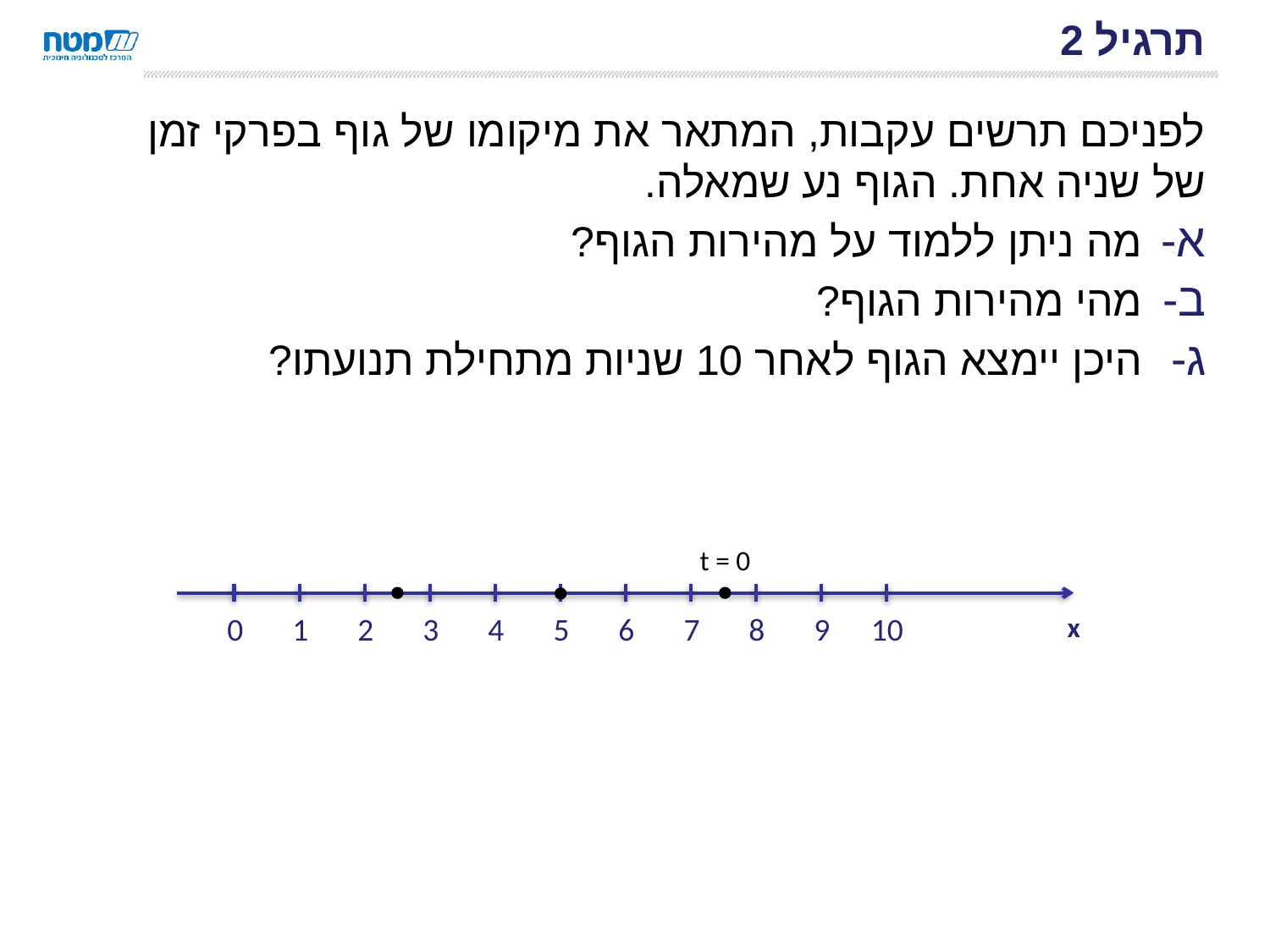

# תרגיל 2
לפניכם תרשים עקבות, המתאר את מיקומו של גוף בפרקי זמן של שניה אחת. הגוף נע שמאלה.
מה ניתן ללמוד על מהירות הגוף?
מהי מהירות הגוף?
היכן יימצא הגוף לאחר 10 שניות מתחילת תנועתו?
t = 0
0
1
2
3
4
5
6
7
8
9
10

x